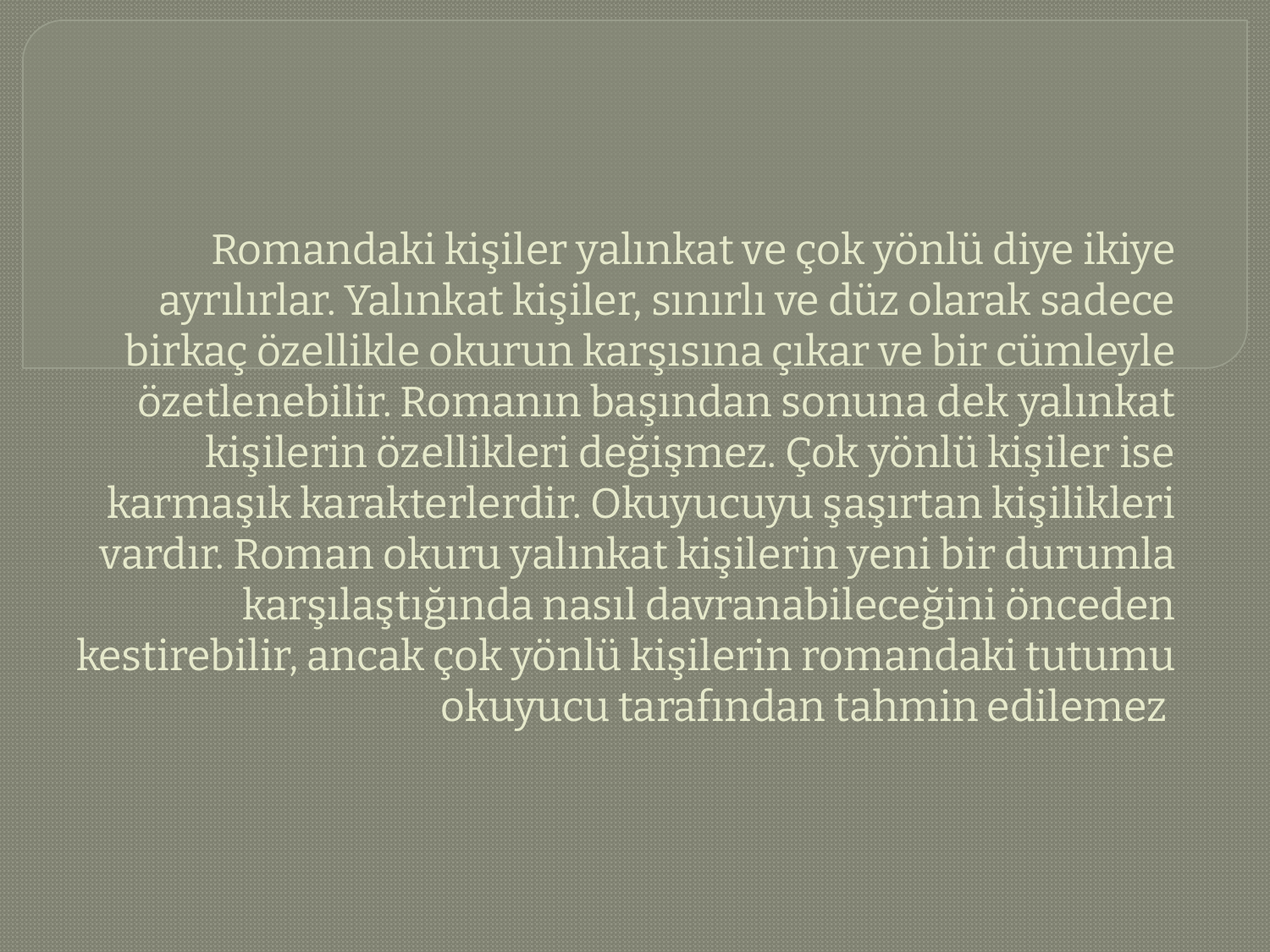

# Romandaki kişiler yalınkat ve çok yönlü diye ikiye ayrılırlar. Yalınkat kişiler, sınırlı ve düz olarak sadece birkaç özellikle okurun karşısına çıkar ve bir cümleyle özetlenebilir. Romanın başından sonuna dek yalınkat kişilerin özellikleri değişmez. Çok yönlü kişiler ise karmaşık karakterlerdir. Okuyucuyu şaşırtan kişilikleri vardır. Roman okuru yalınkat kişilerin yeni bir durumla karşılaştığında nasıl davranabileceğini önceden kestirebilir, ancak çok yönlü kişilerin romandaki tutumu okuyucu tarafından tahmin edilemez